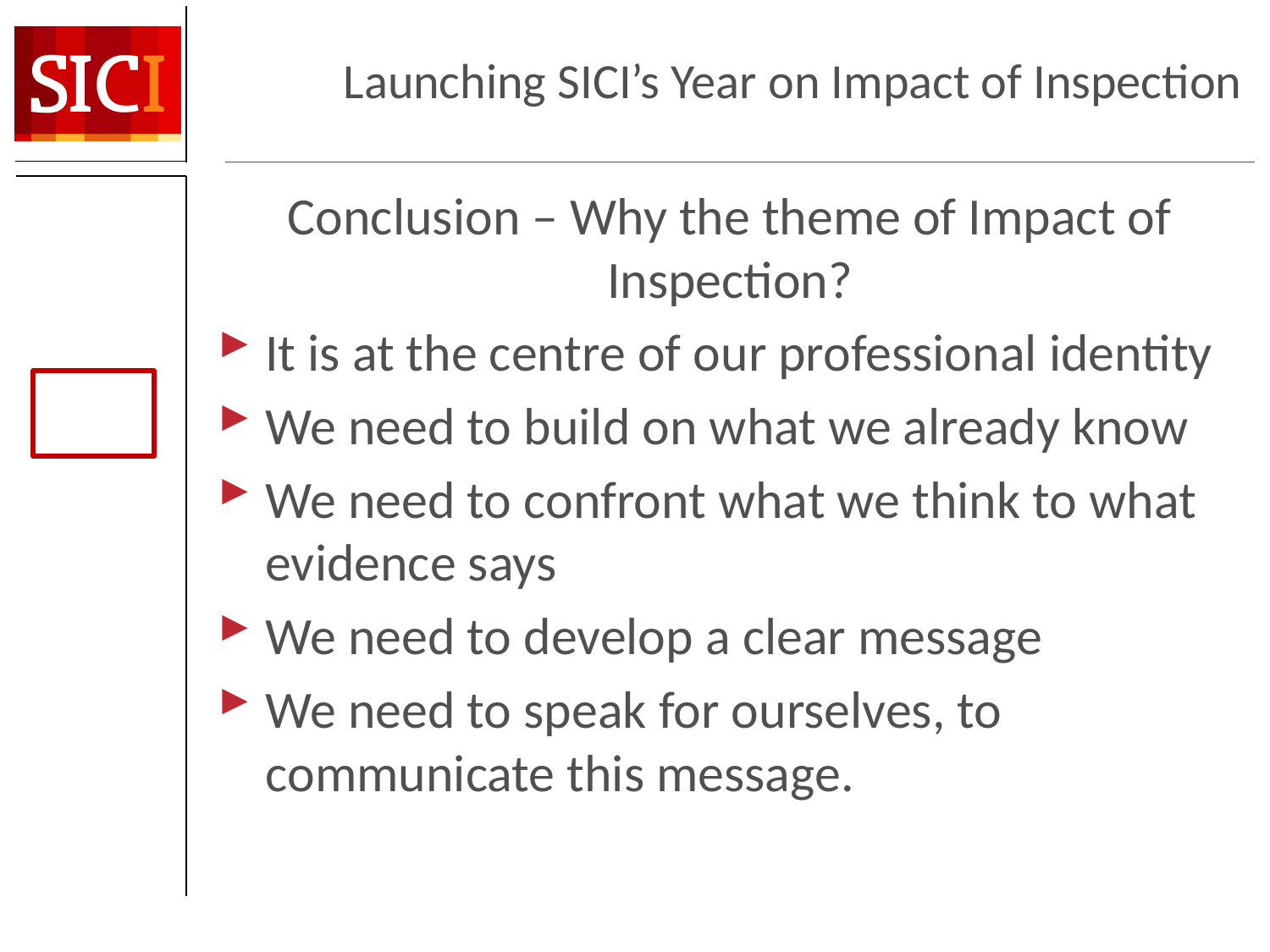

# Launching SICI’s Year on Impact of Inspection
Conclusion – Why the theme of Impact of Inspection?
It is at the centre of our professional identity
We need to build on what we already know
We need to confront what we think to what evidence says
We need to develop a clear message
We need to speak for ourselves, to communicate this message.